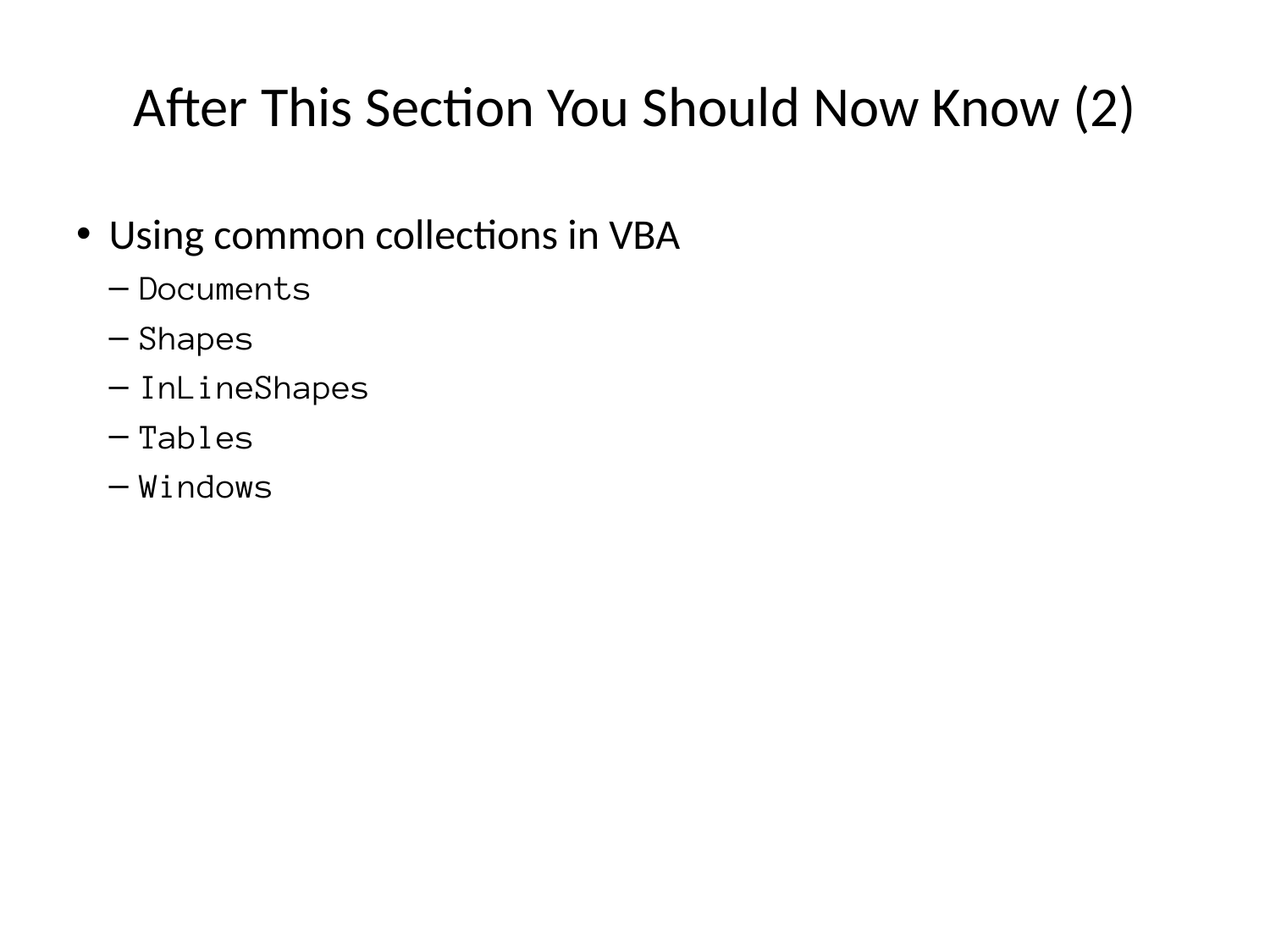

# After This Section You Should Now Know (2)
Using common collections in VBA
Documents
Shapes
InLineShapes
Tables
Windows